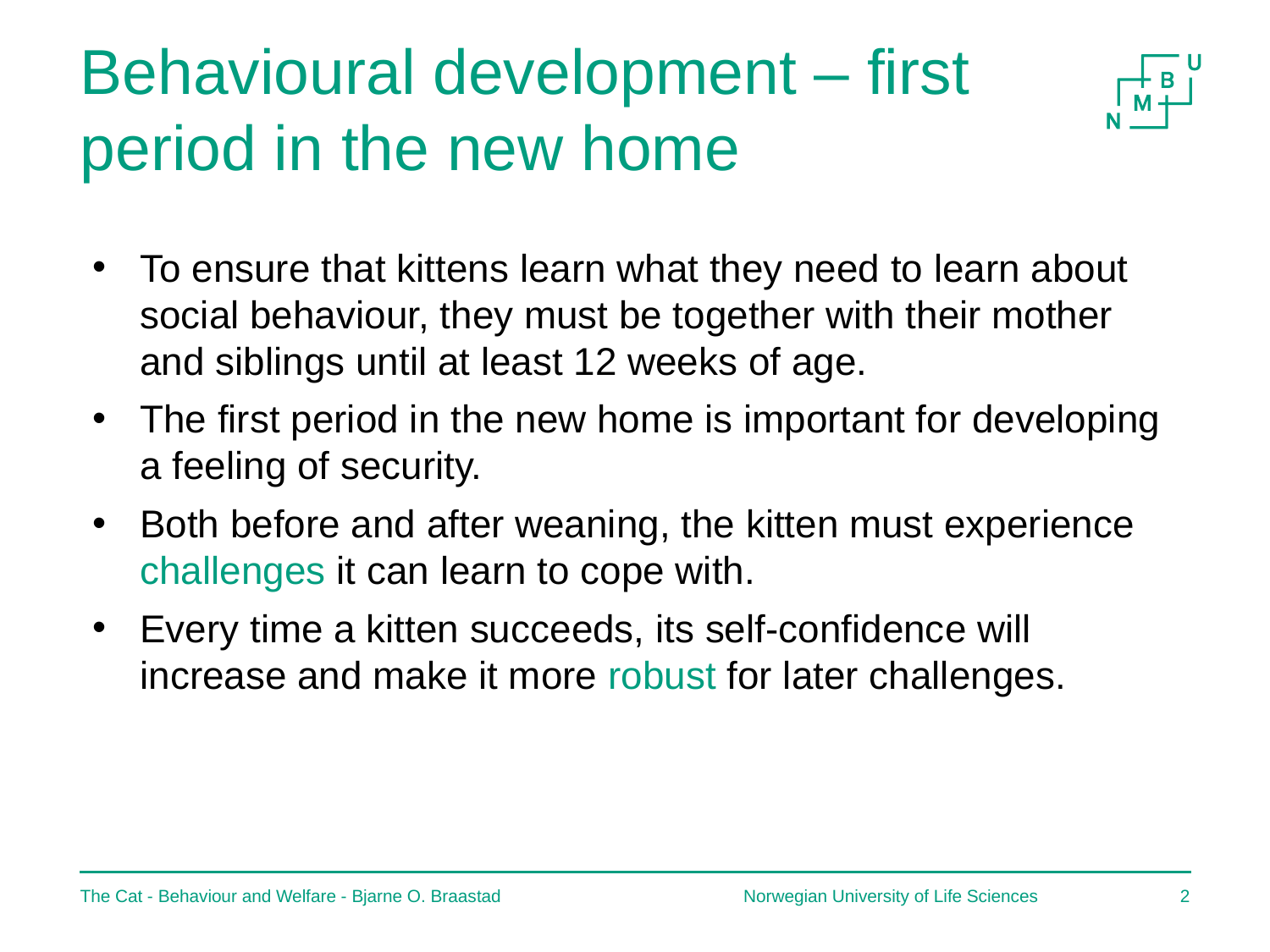

# Behavioural development – first period in the new home
To ensure that kittens learn what they need to learn about social behaviour, they must be together with their mother and siblings until at least 12 weeks of age.
The first period in the new home is important for developing a feeling of security.
Both before and after weaning, the kitten must experience challenges it can learn to cope with.
Every time a kitten succeeds, its self-confidence will increase and make it more robust for later challenges.
The Cat - Behaviour and Welfare - Bjarne O. Braastad
Norwegian University of Life Sciences
2